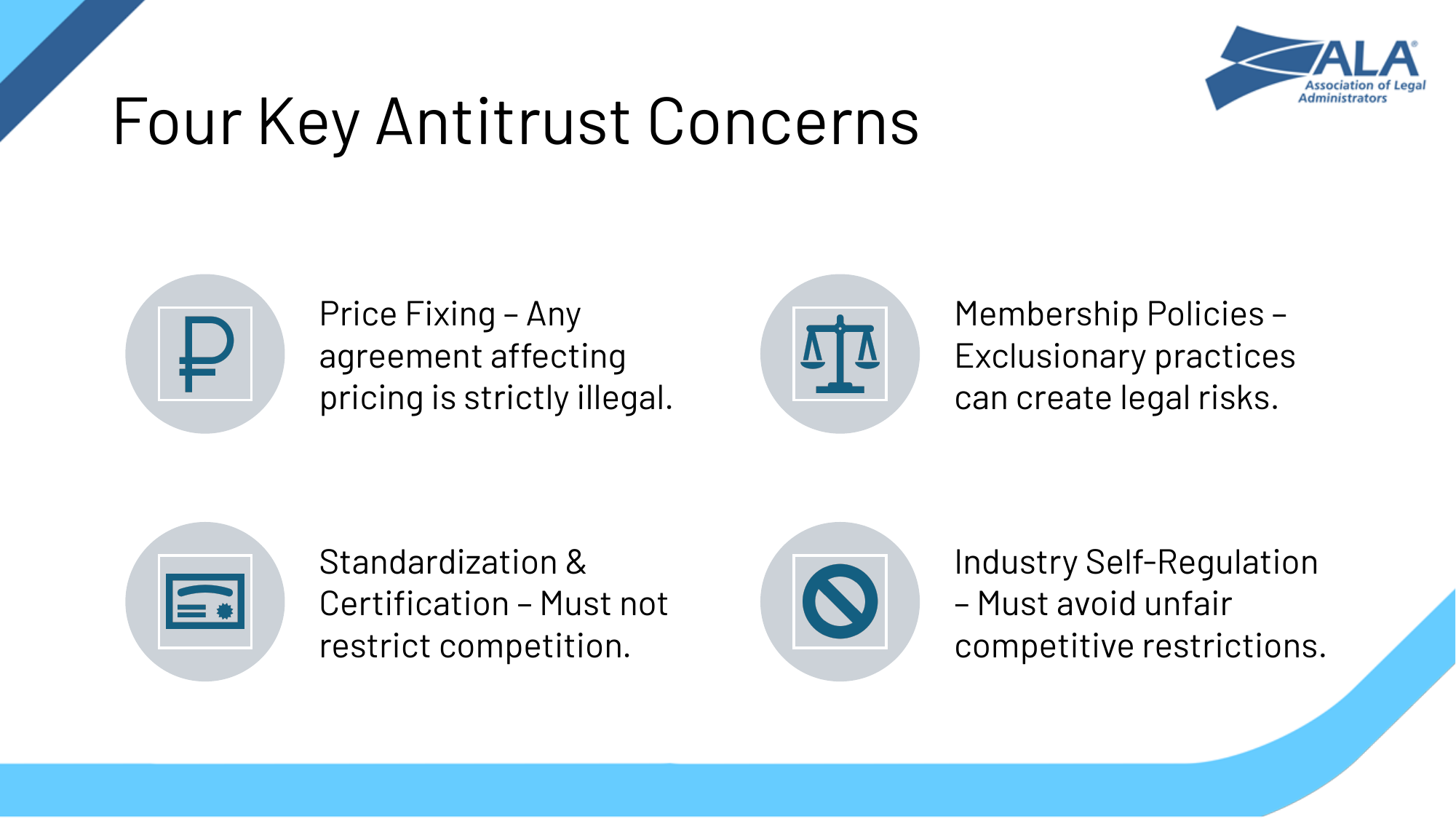

# Four Key Antitrust Concerns
Price Fixing – Any agreement affecting pricing is strictly illegal.
Membership Policies – Exclusionary practices can create legal risks.
Standardization & Certification – Must not restrict competition.
Industry Self-Regulation – Must avoid unfair competitive restrictions.